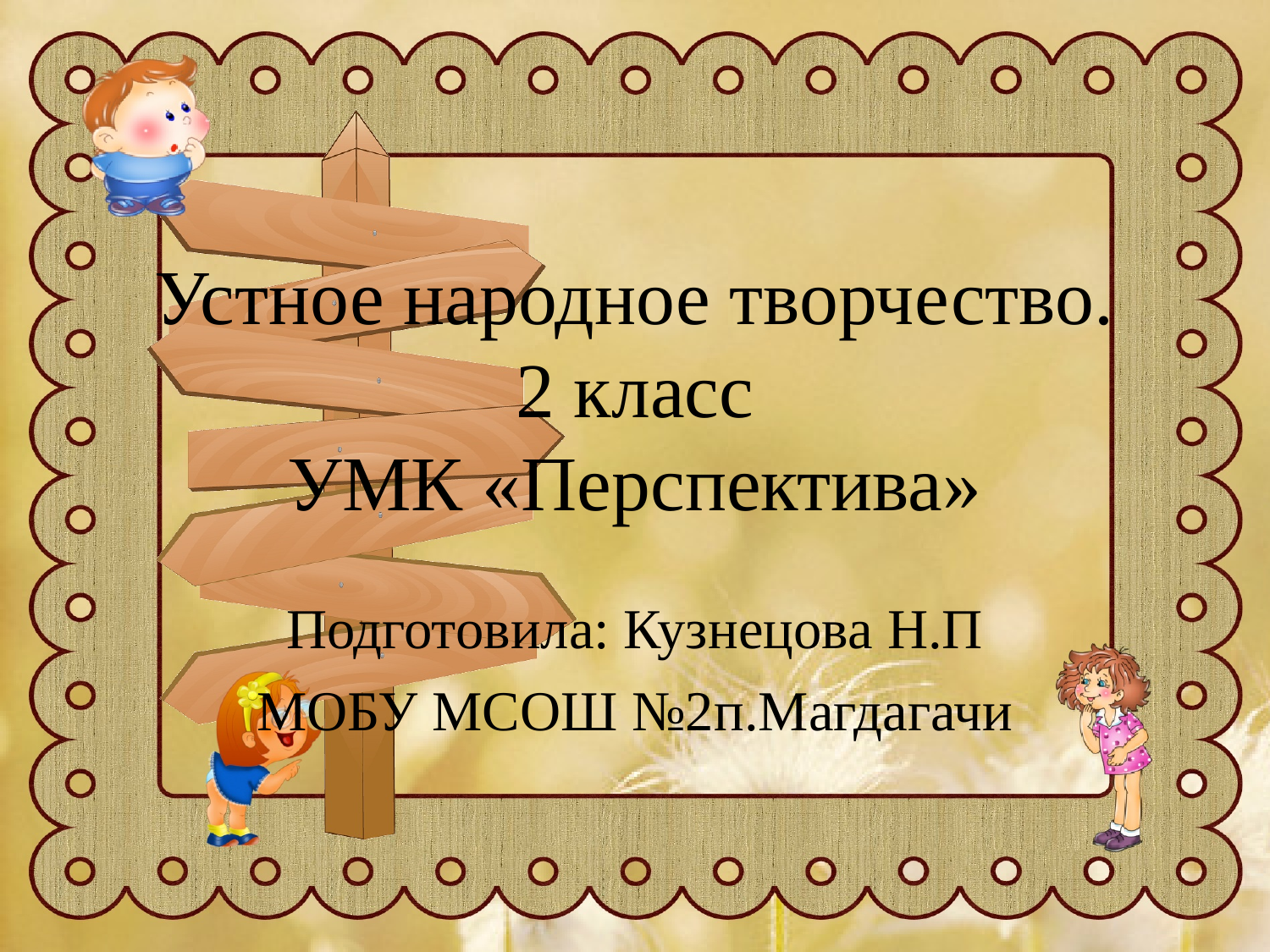

# Устное народное творчество. 2 класс УМК «Перспектива»
Подготовила: Кузнецова Н.П
МОБУ МСОШ №2п.Магдагачи